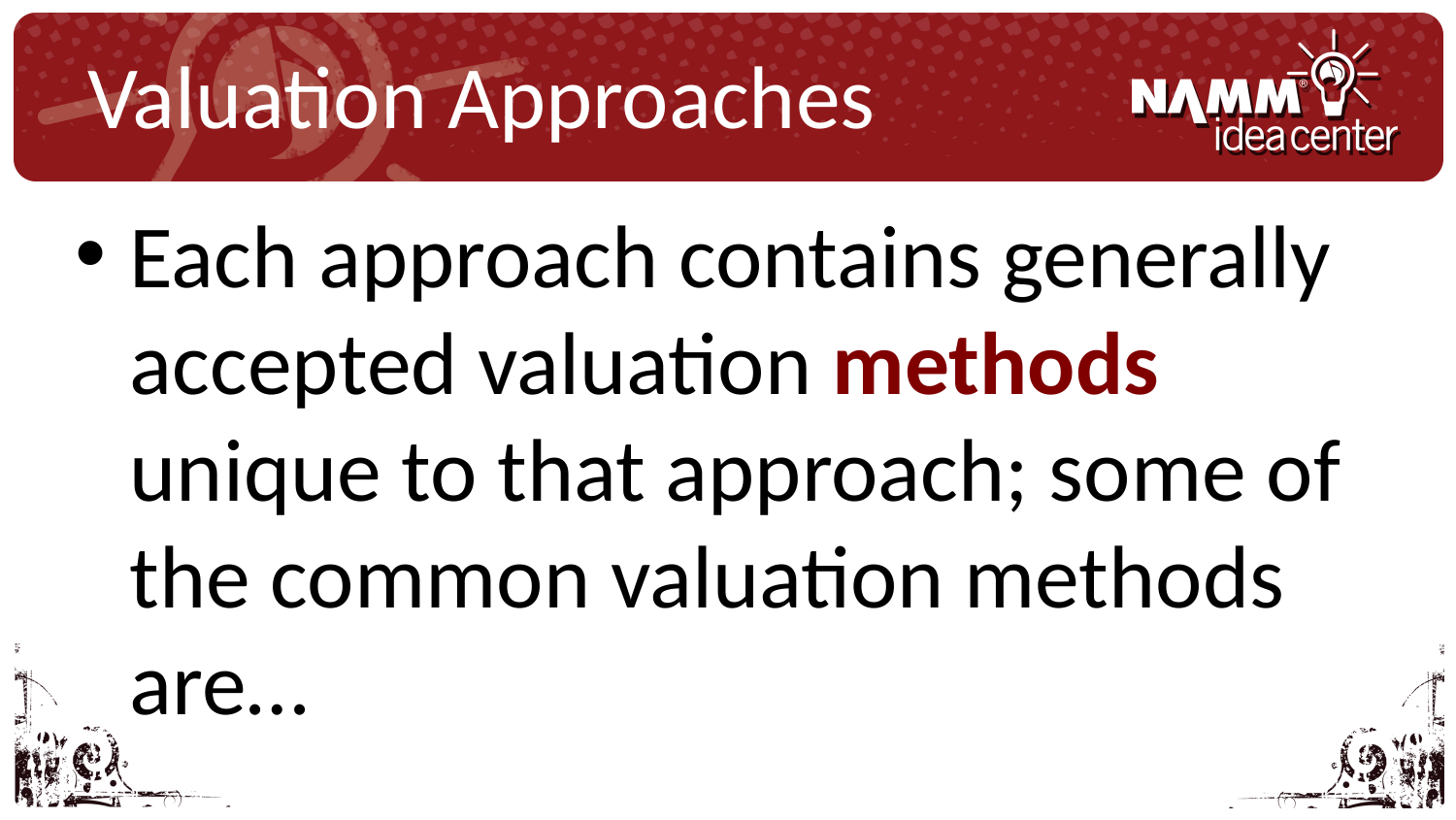

# Valuation Approaches
Each approach contains generally accepted valuation methods unique to that approach; some of the common valuation methods are…